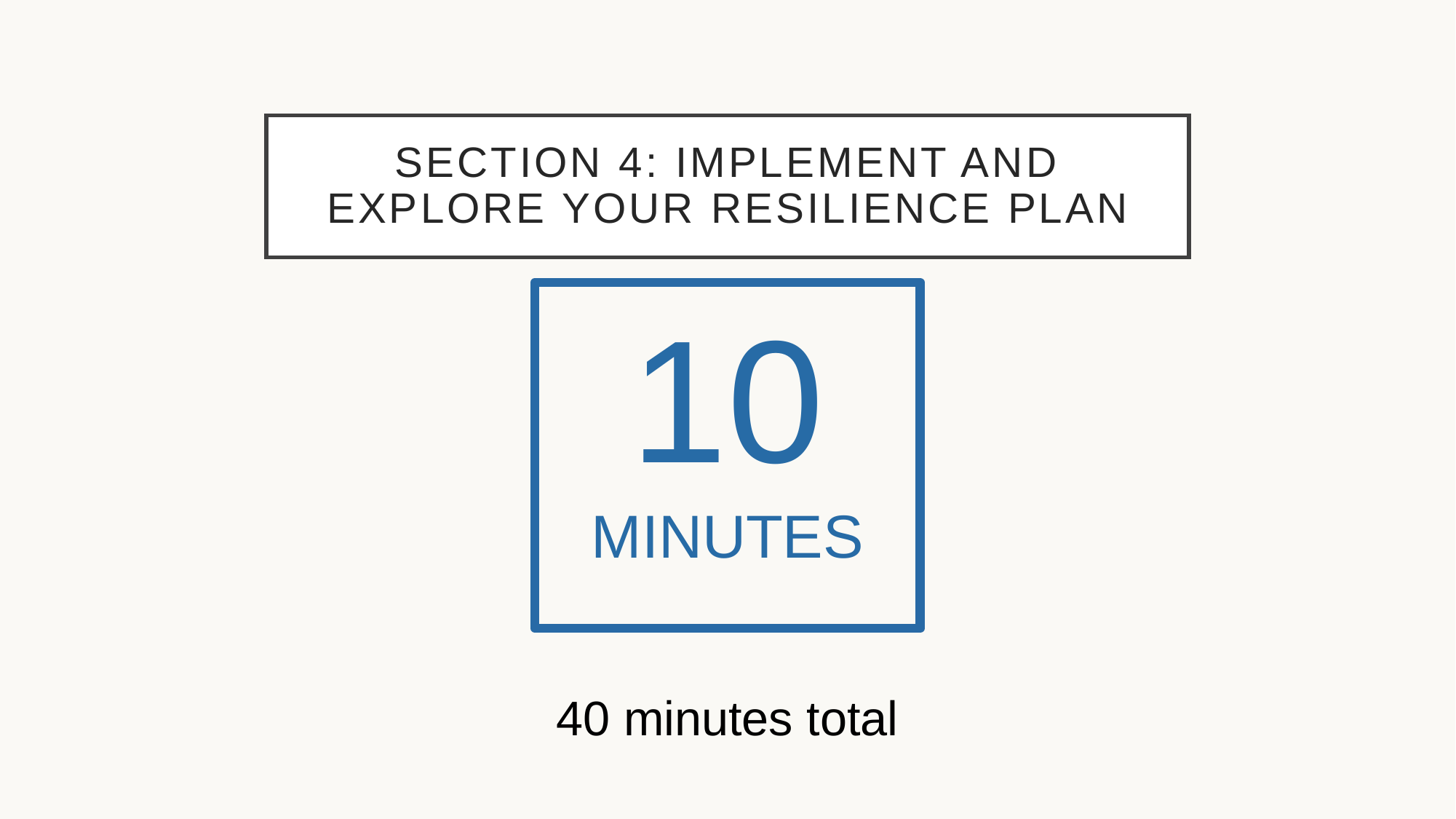

# Section 4: Implement and explore your resilience plan
10
minutes
40 minutes total